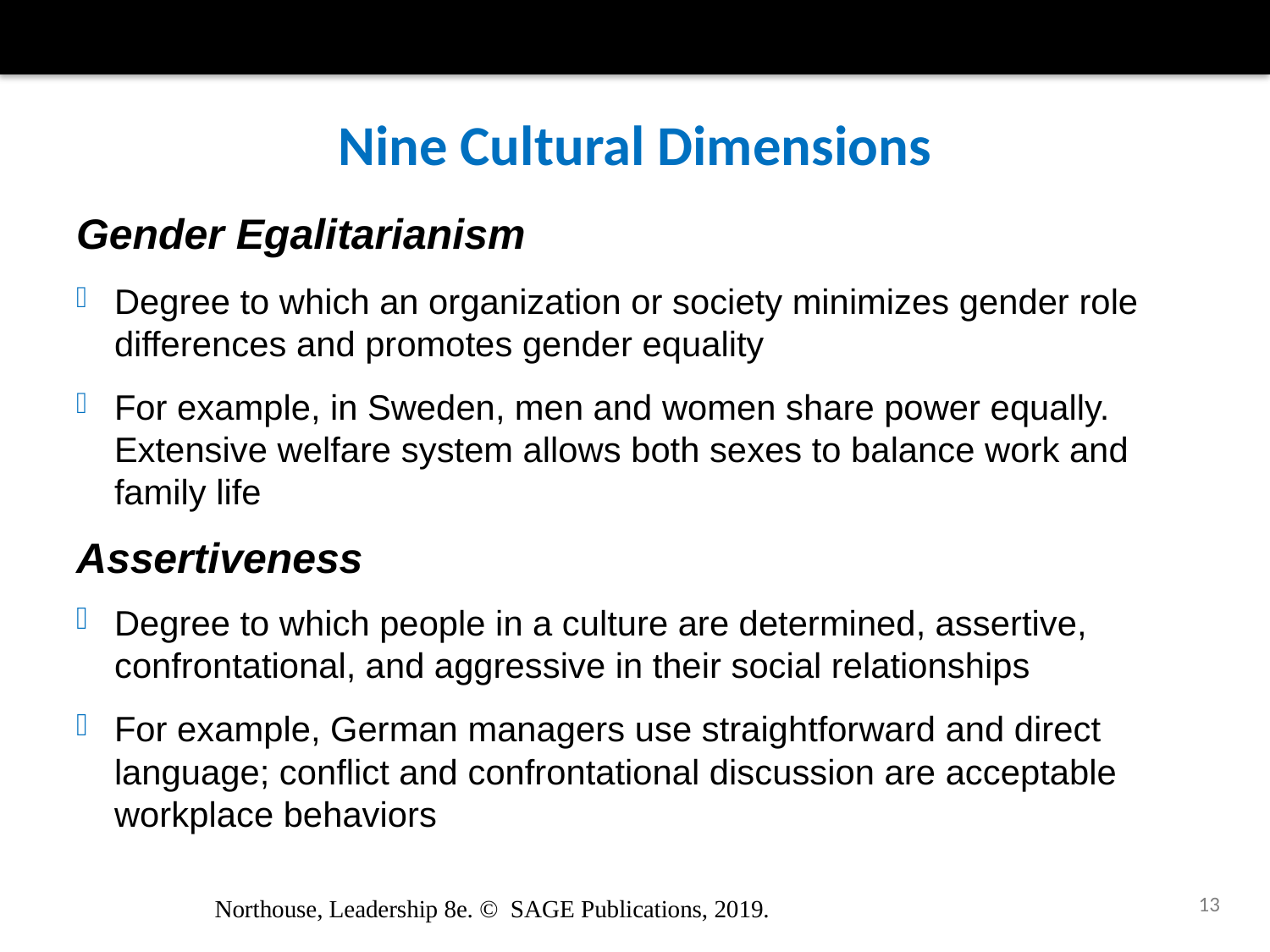

# Nine Cultural Dimensions
Gender Egalitarianism
Degree to which an organization or society minimizes gender role differences and promotes gender equality
For example, in Sweden, men and women share power equally.  Extensive welfare system allows both sexes to balance work and family life
Assertiveness
Degree to which people in a culture are determined, assertive, confrontational, and aggressive in their social relationships
For example, German managers use straightforward and direct language; conflict and confrontational discussion are acceptable workplace behaviors
13
Northouse, Leadership 8e. ©  SAGE Publications, 2019.